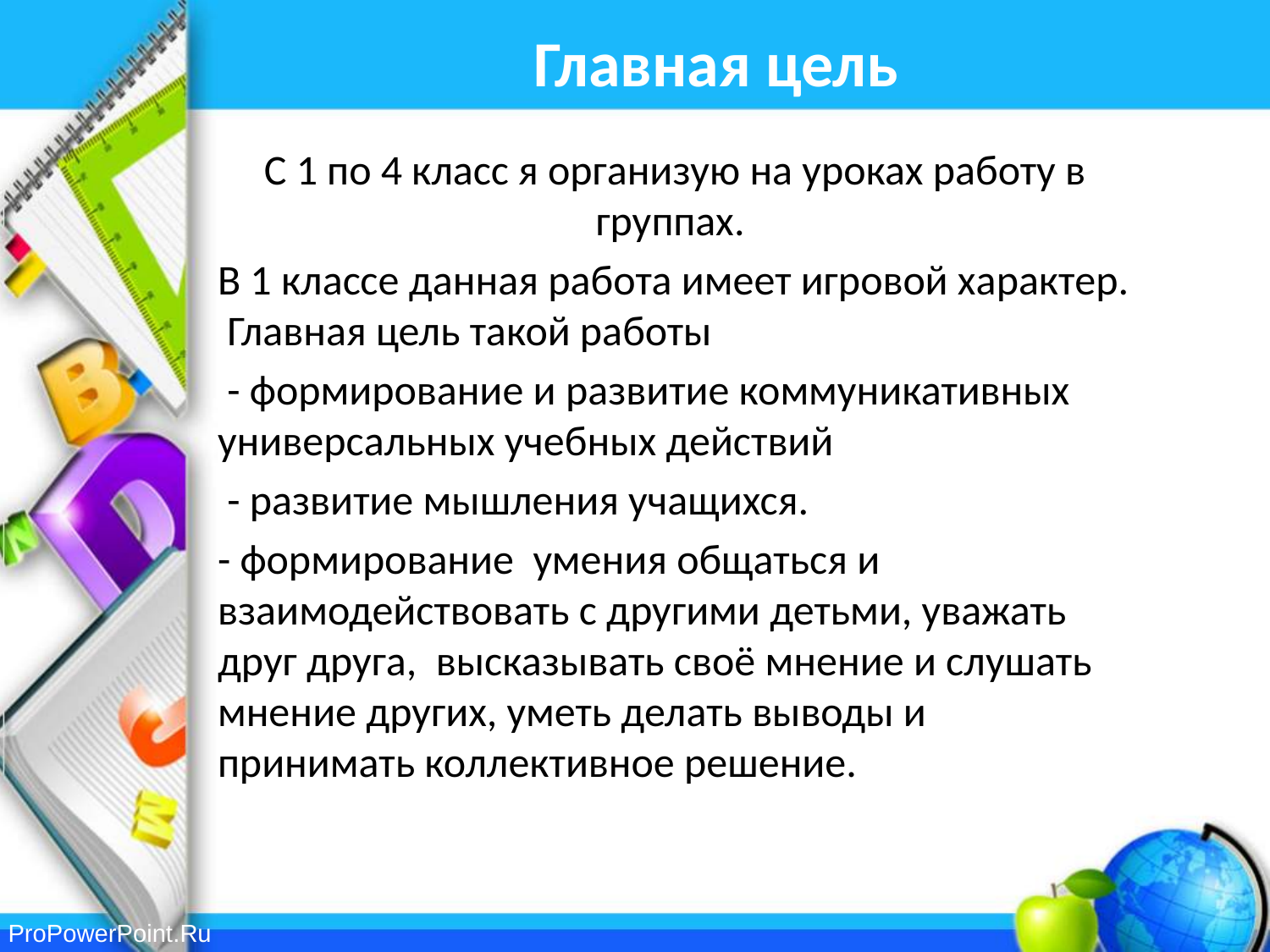

# Главная цель
С 1 по 4 класс я организую на уроках работу в группах.
В 1 классе данная работа имеет игровой характер.  Главная цель такой работы
 - формирование и развитие коммуникативных универсальных учебных действий
 - развитие мышления учащихся.
- формирование  умения общаться и взаимодействовать с другими детьми, уважать друг друга,  высказывать своё мнение и слушать мнение других, уметь делать выводы и принимать коллективное решение.